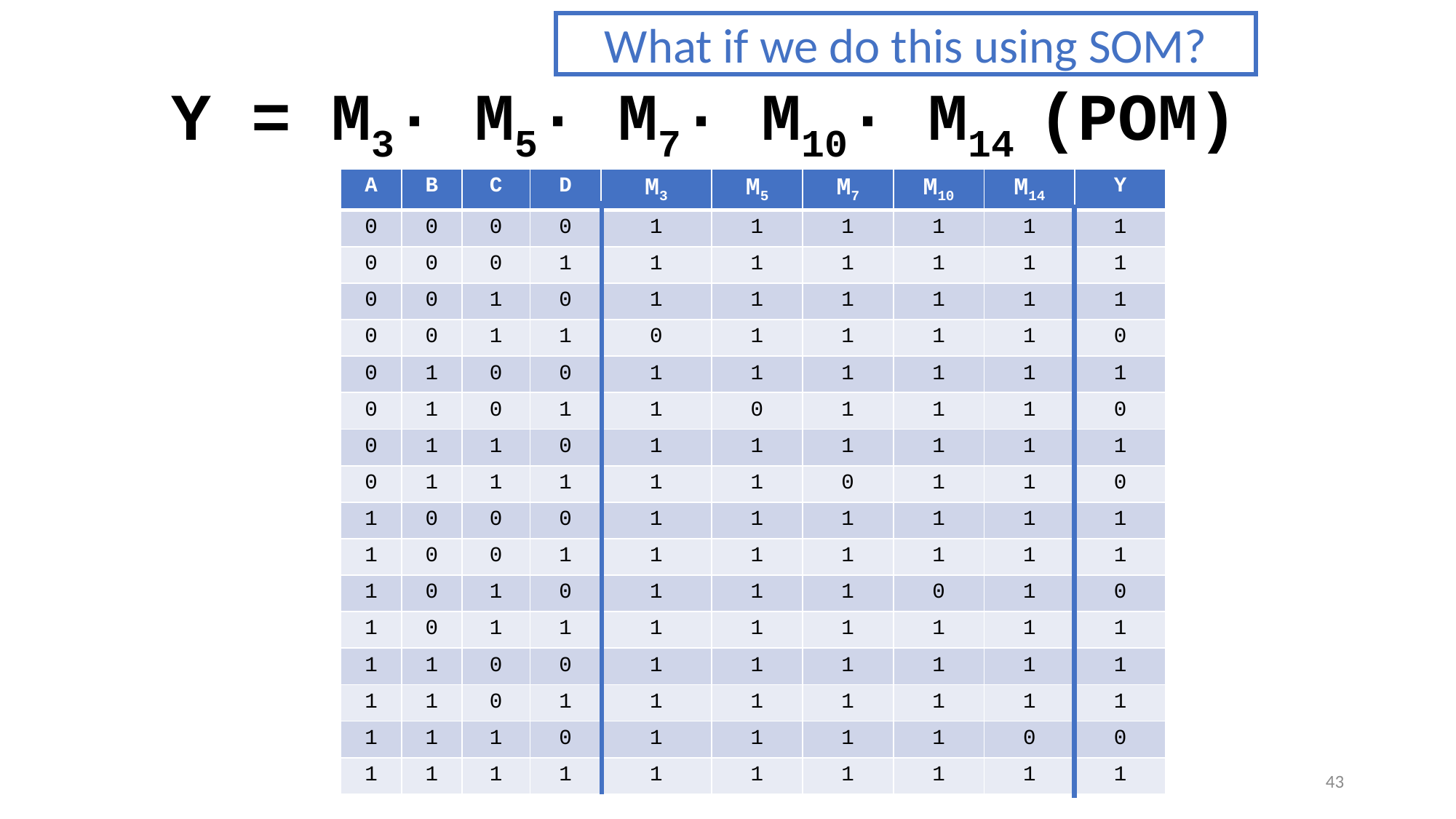

What if we do this using SOM?
# Y = M3· M5· M7· M10· M14 (POM)
| A | B | C | D | M3 | M5 | M7 | M10 | M14 | Y |
| --- | --- | --- | --- | --- | --- | --- | --- | --- | --- |
| 0 | 0 | 0 | 0 | 1 | 1 | 1 | 1 | 1 | 1 |
| 0 | 0 | 0 | 1 | 1 | 1 | 1 | 1 | 1 | 1 |
| 0 | 0 | 1 | 0 | 1 | 1 | 1 | 1 | 1 | 1 |
| 0 | 0 | 1 | 1 | 0 | 1 | 1 | 1 | 1 | 0 |
| 0 | 1 | 0 | 0 | 1 | 1 | 1 | 1 | 1 | 1 |
| 0 | 1 | 0 | 1 | 1 | 0 | 1 | 1 | 1 | 0 |
| 0 | 1 | 1 | 0 | 1 | 1 | 1 | 1 | 1 | 1 |
| 0 | 1 | 1 | 1 | 1 | 1 | 0 | 1 | 1 | 0 |
| 1 | 0 | 0 | 0 | 1 | 1 | 1 | 1 | 1 | 1 |
| 1 | 0 | 0 | 1 | 1 | 1 | 1 | 1 | 1 | 1 |
| 1 | 0 | 1 | 0 | 1 | 1 | 1 | 0 | 1 | 0 |
| 1 | 0 | 1 | 1 | 1 | 1 | 1 | 1 | 1 | 1 |
| 1 | 1 | 0 | 0 | 1 | 1 | 1 | 1 | 1 | 1 |
| 1 | 1 | 0 | 1 | 1 | 1 | 1 | 1 | 1 | 1 |
| 1 | 1 | 1 | 0 | 1 | 1 | 1 | 1 | 0 | 0 |
| 1 | 1 | 1 | 1 | 1 | 1 | 1 | 1 | 1 | 1 |
43